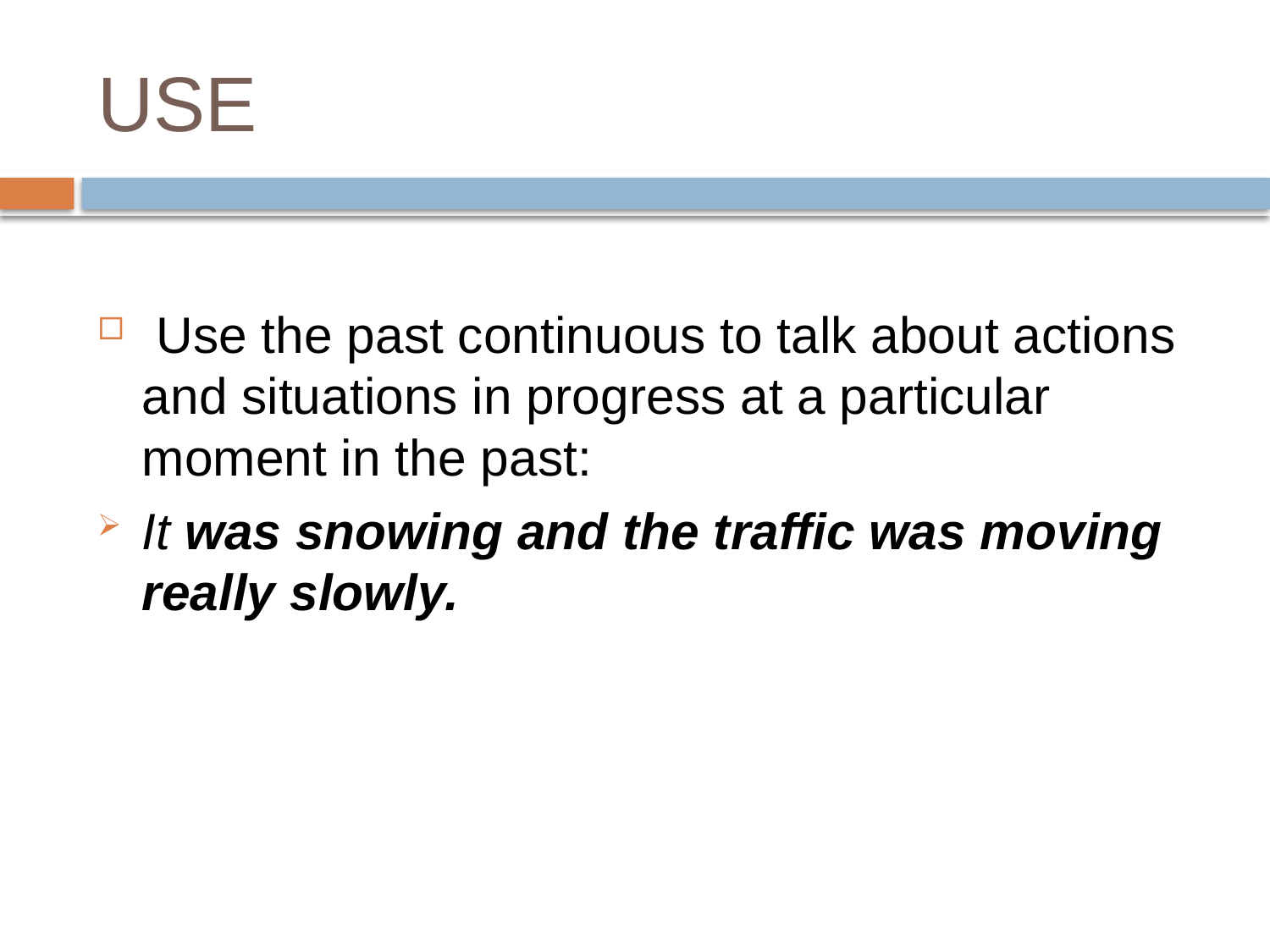

# USE

 Use the past continuous to talk about actions and situations in progress at a particular moment in the past:
It was snowing and the traffic was moving really slowly.